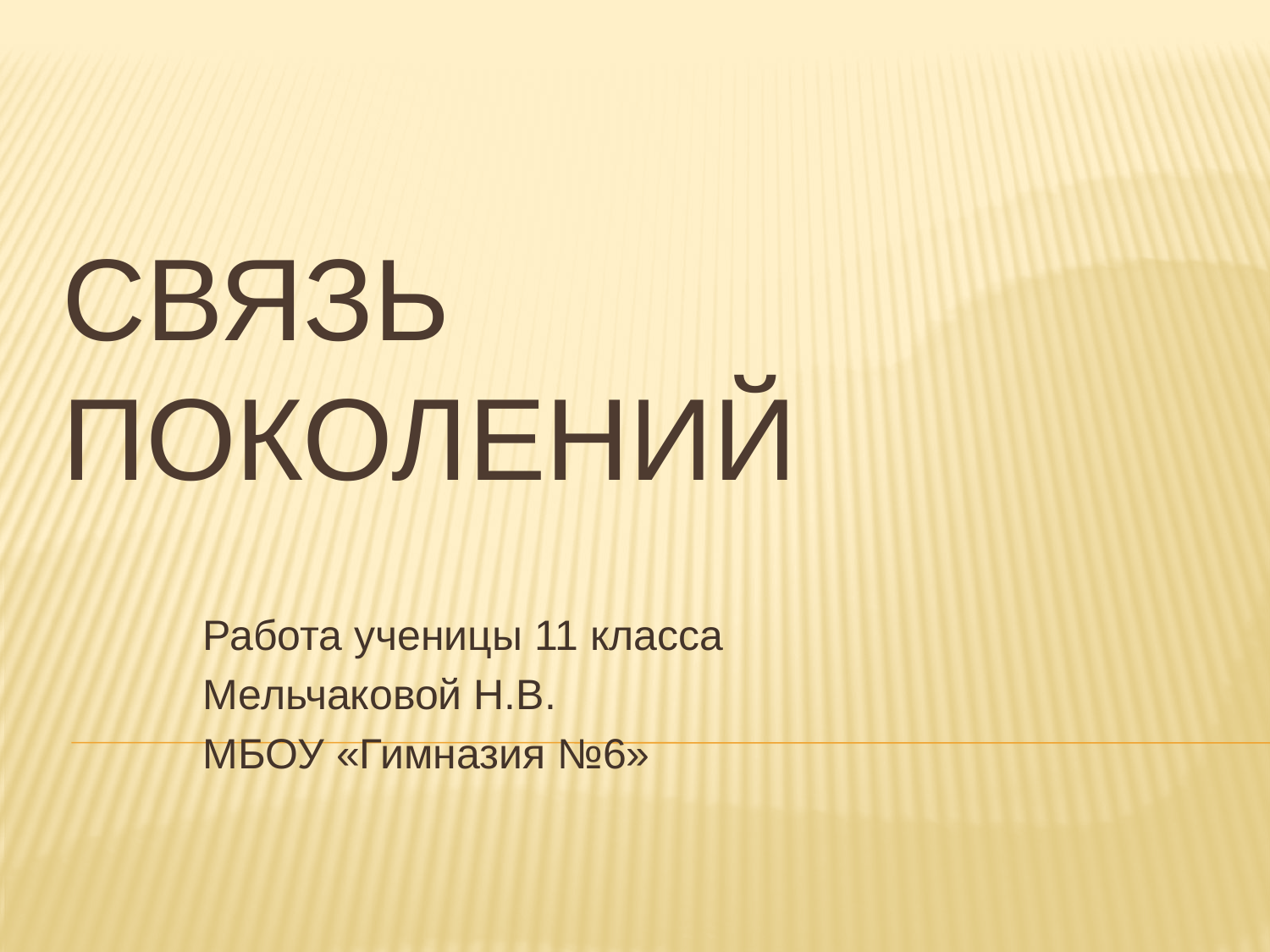

# Связь поколений
Работа ученицы 11 класса
Мельчаковой Н.В.
МБОУ «Гимназия №6»